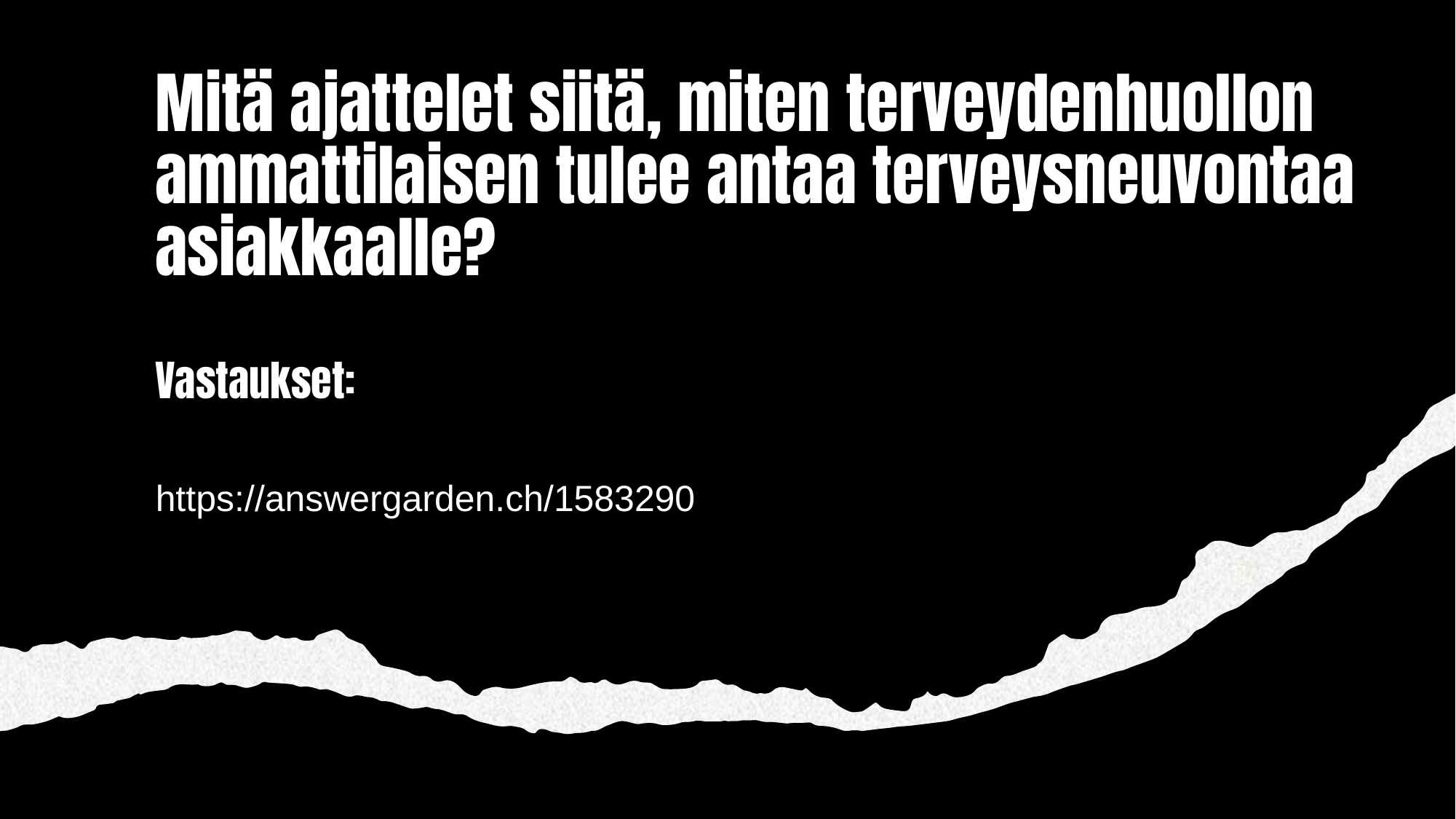

# Mitä ajattelet siitä, miten terveydenhuollon ammattilaisen tulee antaa terveysneuvontaa asiakkaalle? Vastaukset: https://answergarden.ch/1583290